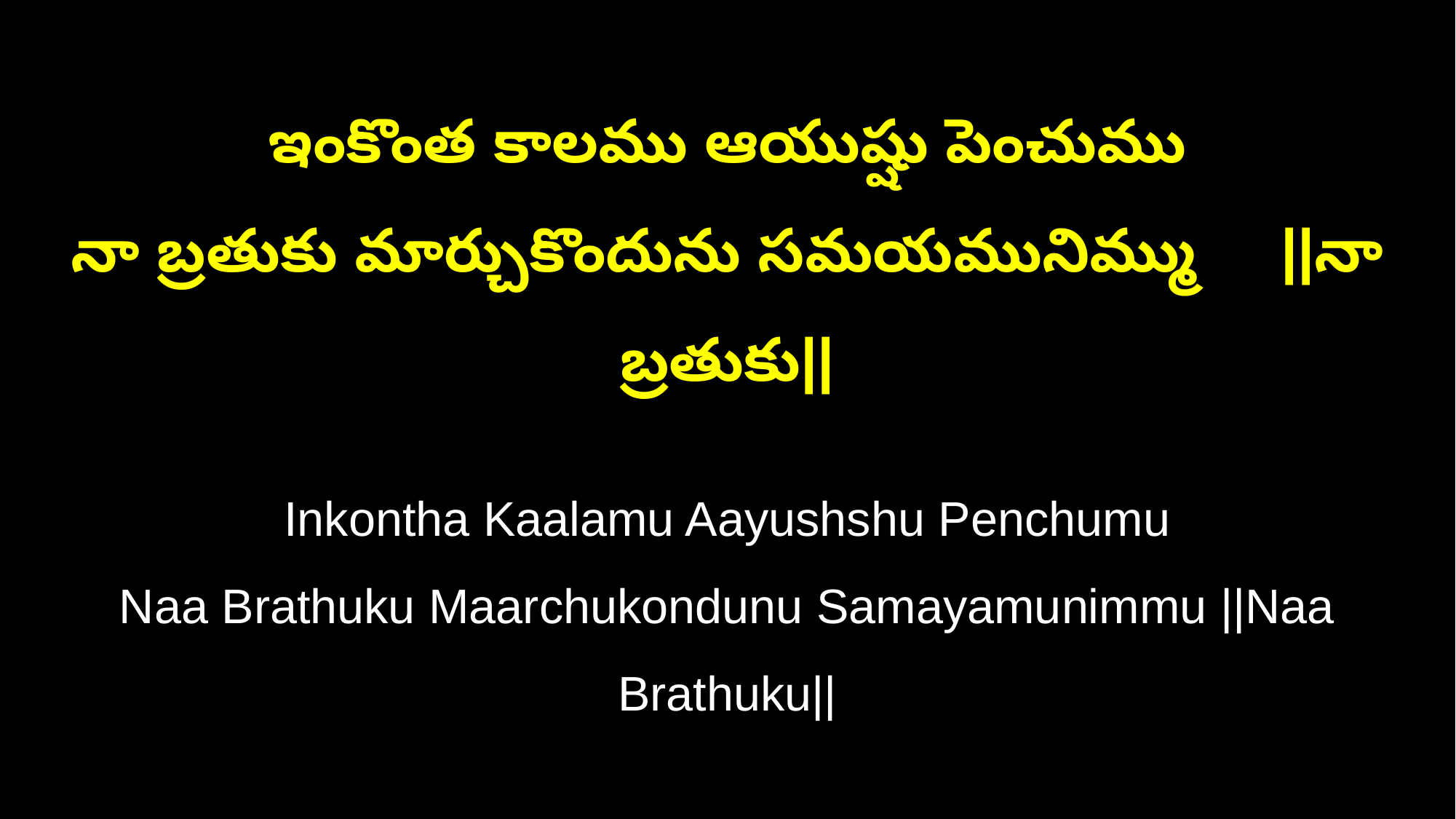

ఇంకొంత కాలము ఆయుష్షు పెంచుము
నా బ్రతుకు మార్చుకొందును సమయమునిమ్ము     ||నా బ్రతుకు||
Inkontha Kaalamu Aayushshu Penchumu
Naa Brathuku Maarchukondunu Samayamunimmu ||Naa Brathuku||